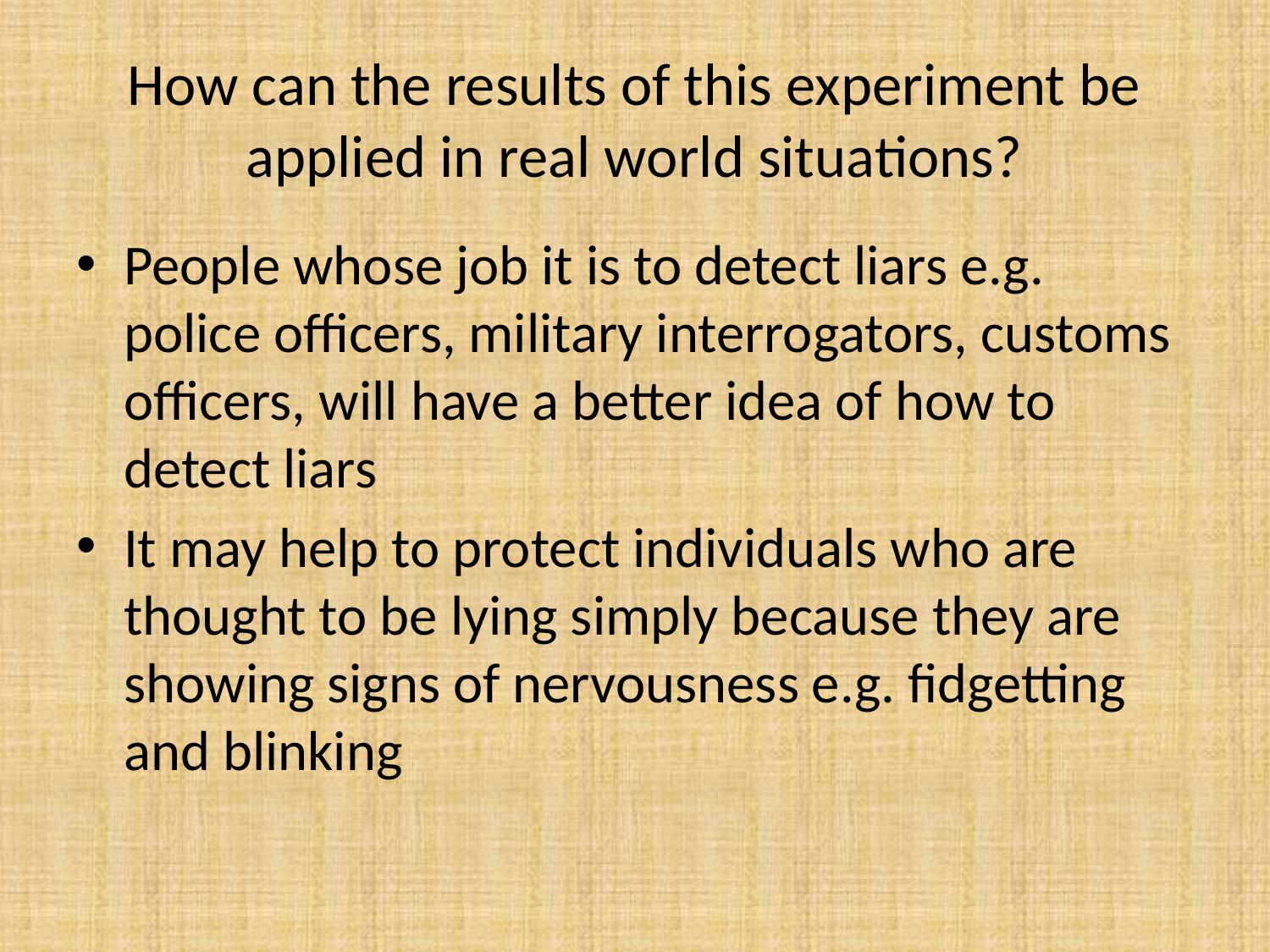

# How can the results of this experiment be applied in real world situations?
People whose job it is to detect liars e.g. police officers, military interrogators, customs officers, will have a better idea of how to detect liars
It may help to protect individuals who are thought to be lying simply because they are showing signs of nervousness e.g. fidgetting and blinking